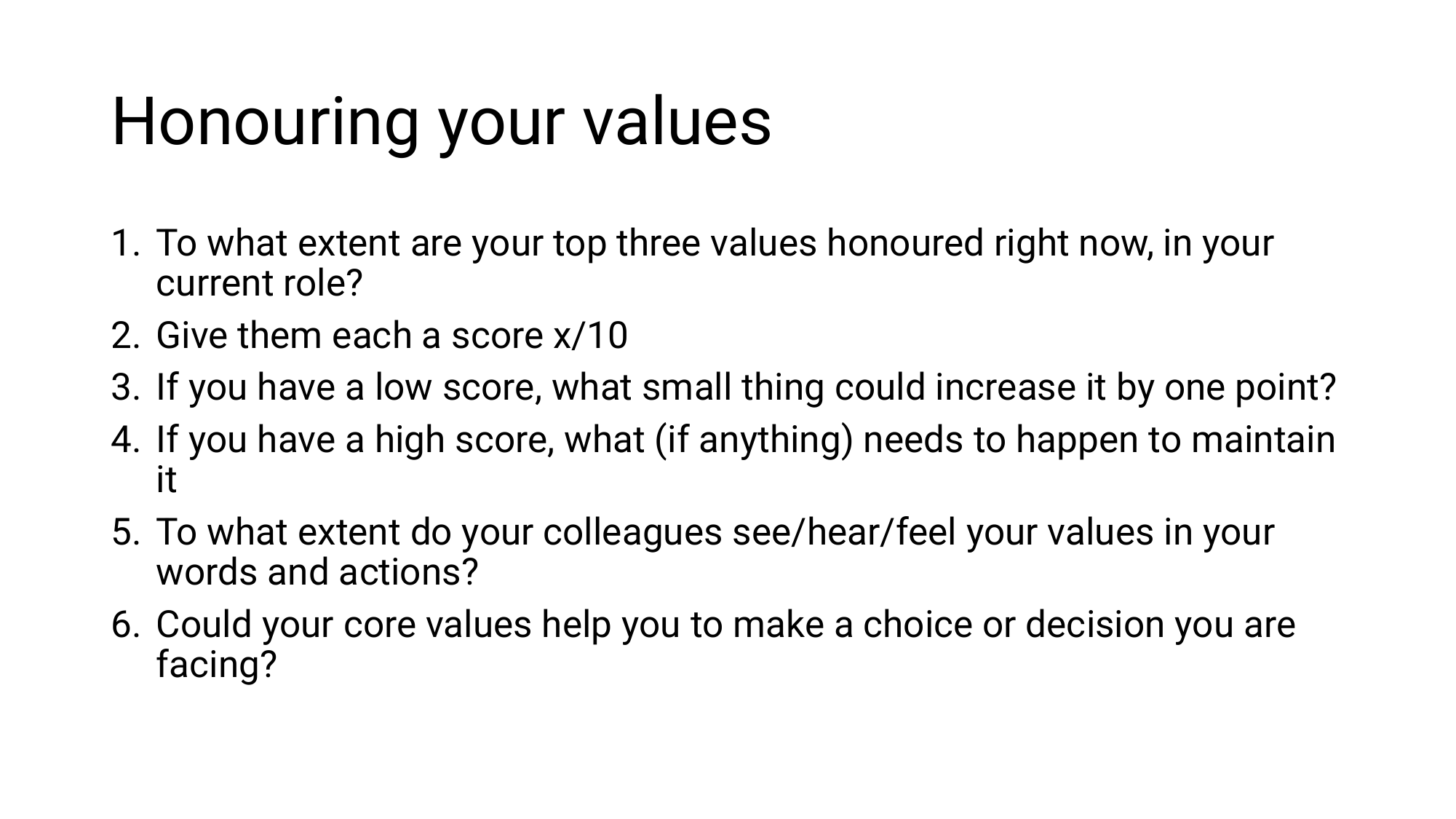

# Honouring your values
To what extent are your top three values honoured right now, in your current role?
Give them each a score x/10
If you have a low score, what small thing could increase it by one point?
If you have a high score, what (if anything) needs to happen to maintain it
To what extent do your colleagues see/hear/feel your values in your words and actions?
Could your core values help you to make a choice or decision you are facing?